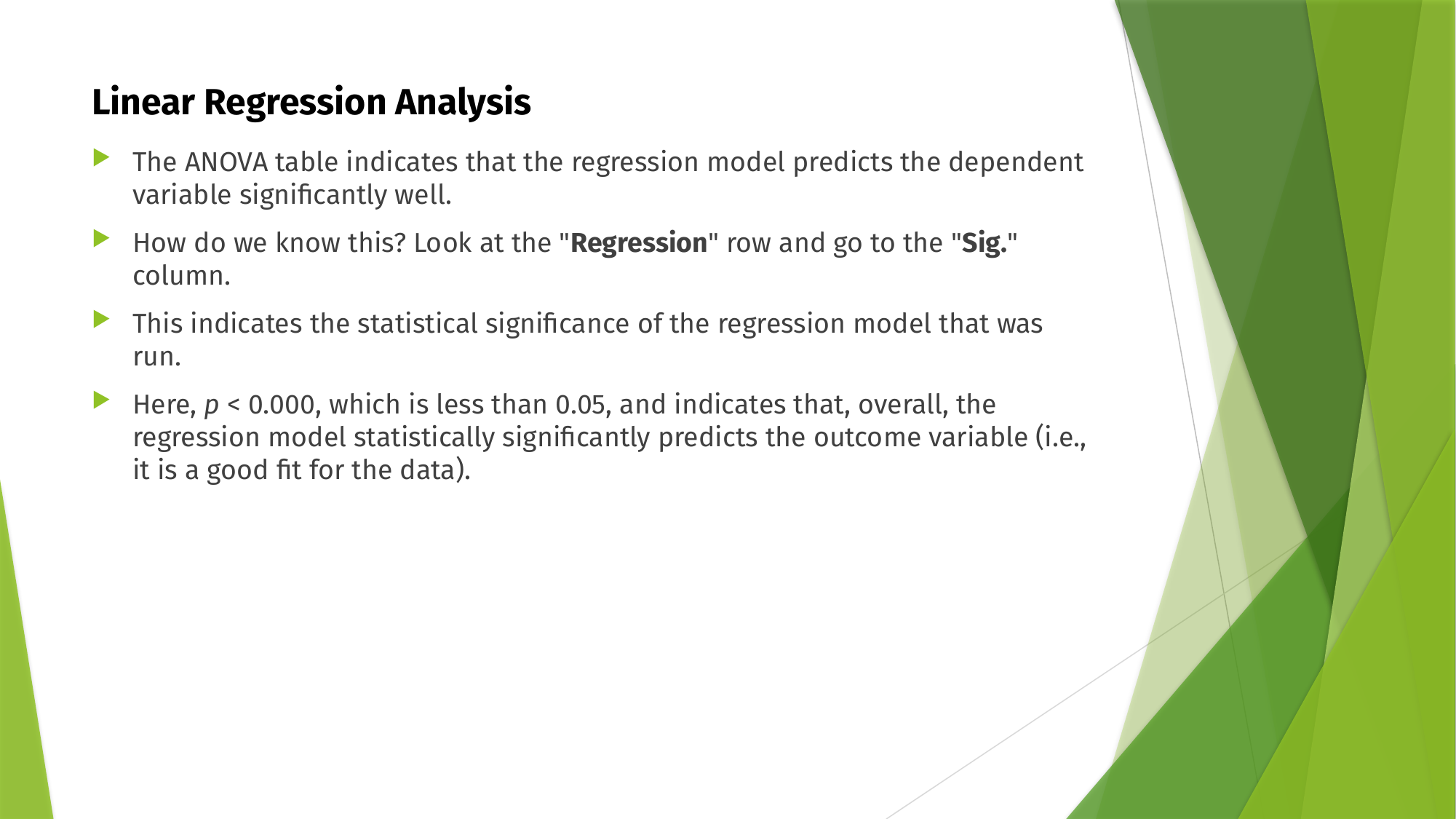

# Linear Regression Analysis
The ANOVA table indicates that the regression model predicts the dependent variable significantly well.
How do we know this? Look at the "Regression" row and go to the "Sig." column.
This indicates the statistical significance of the regression model that was run.
Here, p < 0.000, which is less than 0.05, and indicates that, overall, the regression model statistically significantly predicts the outcome variable (i.e., it is a good fit for the data).